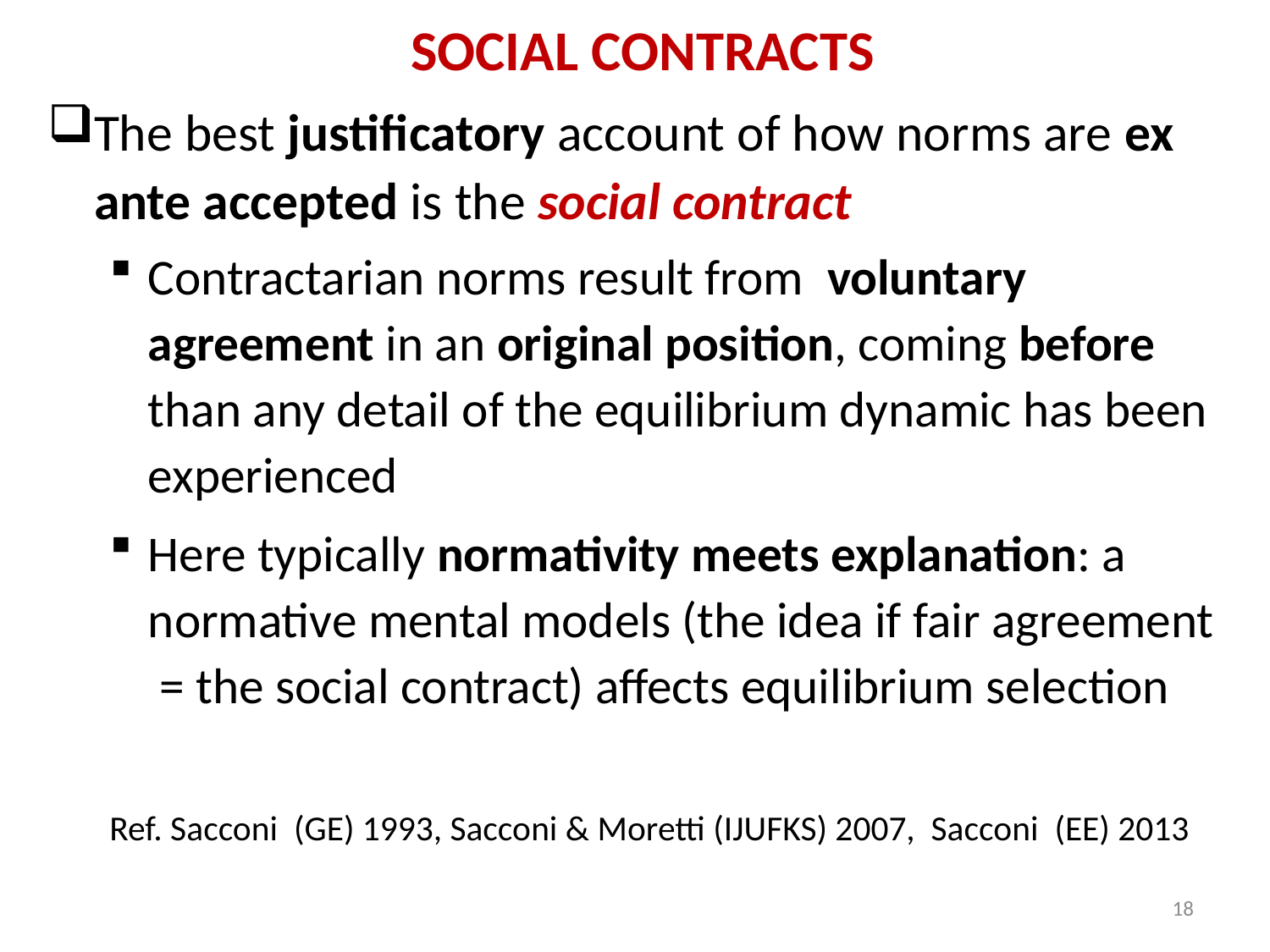

# Social contracts
The best justificatory account of how norms are ex ante accepted is the social contract
Contractarian norms result from  voluntary agreement in an original position, coming before than any detail of the equilibrium dynamic has been experienced
Here typically normativity meets explanation: a normative mental models (the idea if fair agreement  = the social contract) affects equilibrium selection

Ref. Sacconi  (GE) 1993, Sacconi & Moretti (IJUFKS) 2007,  Sacconi  (EE) 2013

18